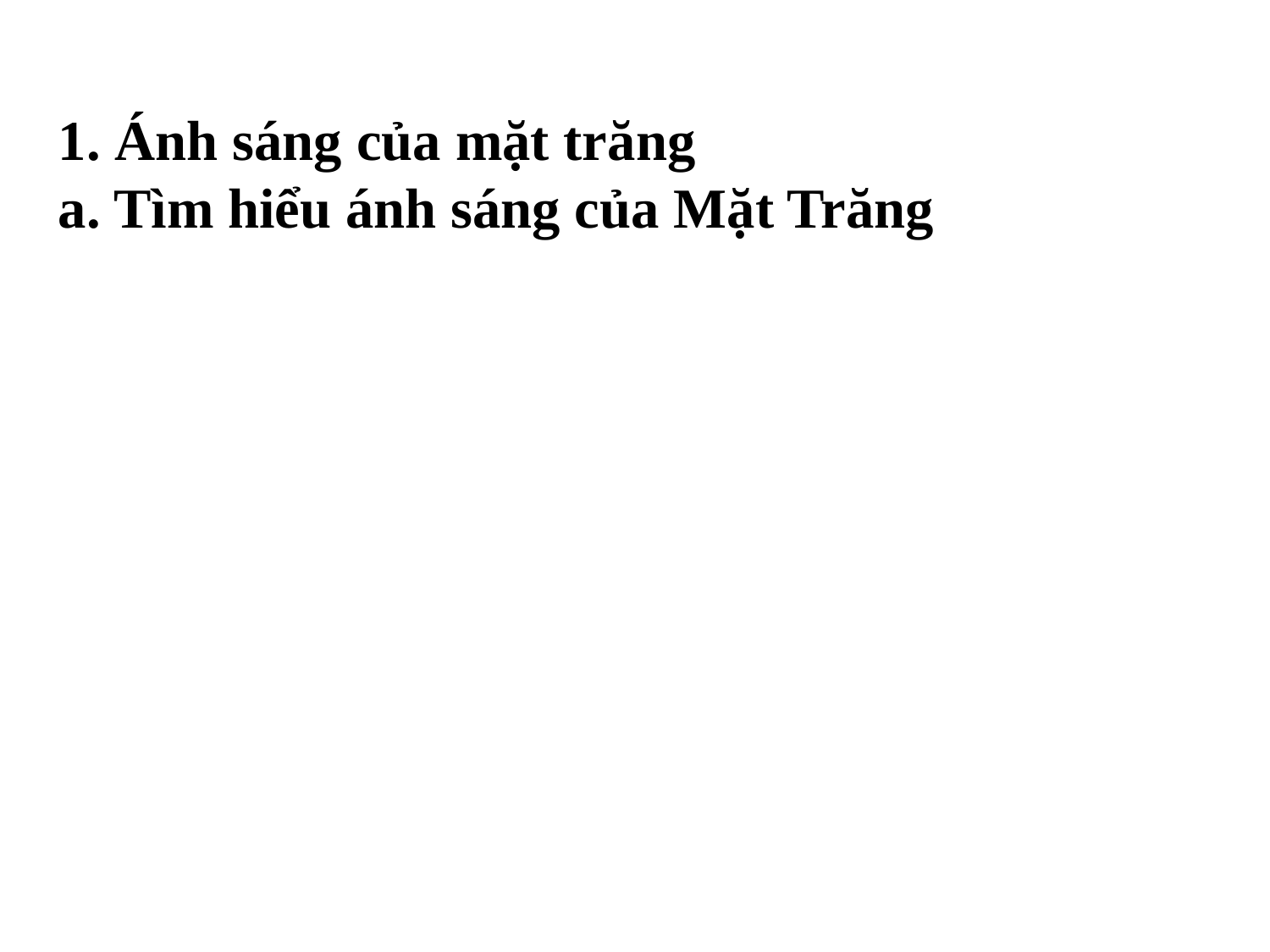

1. Ánh sáng của mặt trăng
a. Tìm hiểu ánh sáng của Mặt Trăng